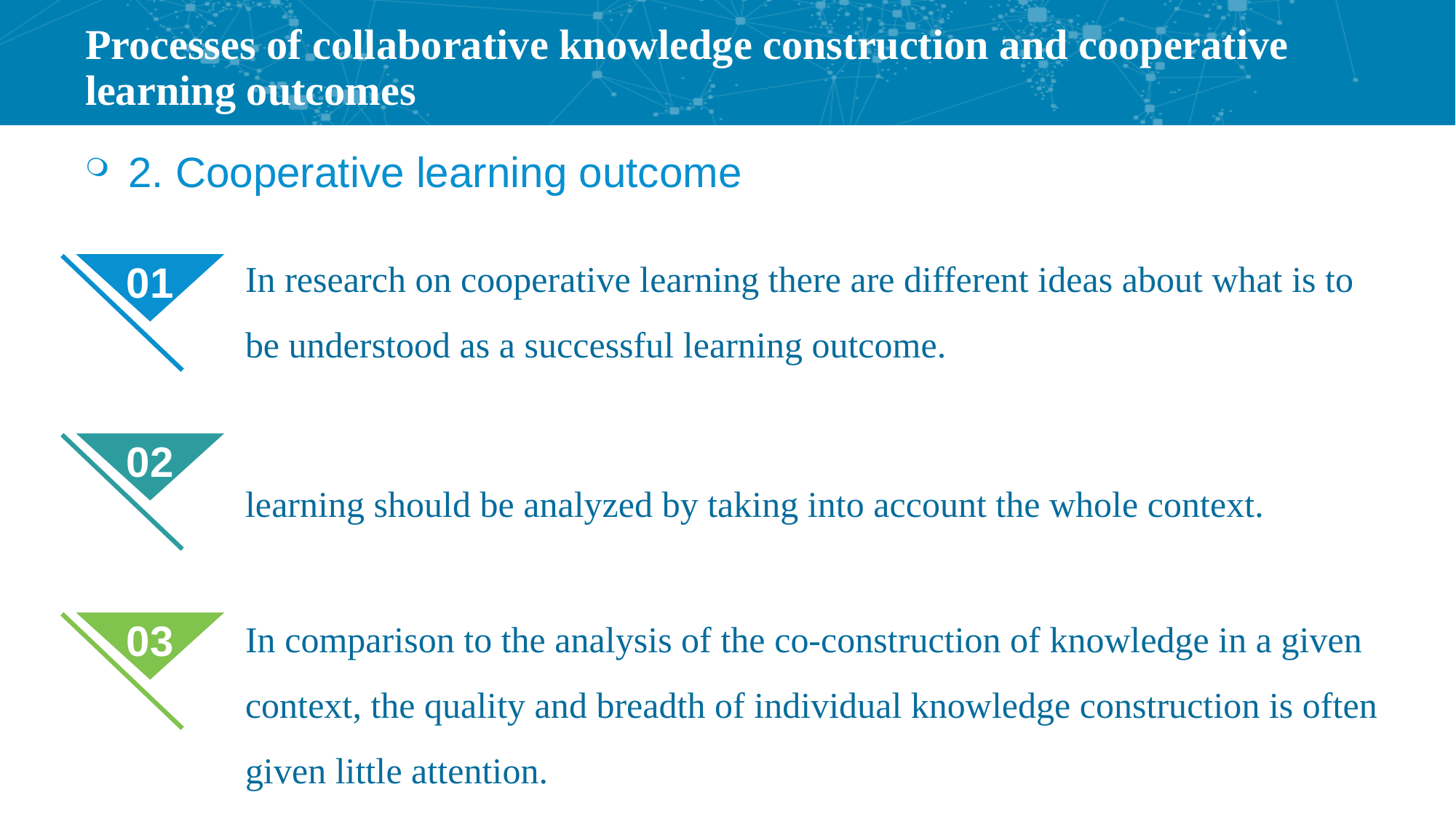

# Processes of collaborative knowledge construction and cooperative learning outcomes
2. Cooperative learning outcome
In research on cooperative learning there are different ideas about what is to be understood as a successful learning outcome.
01
02
learning should be analyzed by taking into account the whole context.
In comparison to the analysis of the co-construction of knowledge in a given context, the quality and breadth of individual knowledge construction is often given little attention.
03